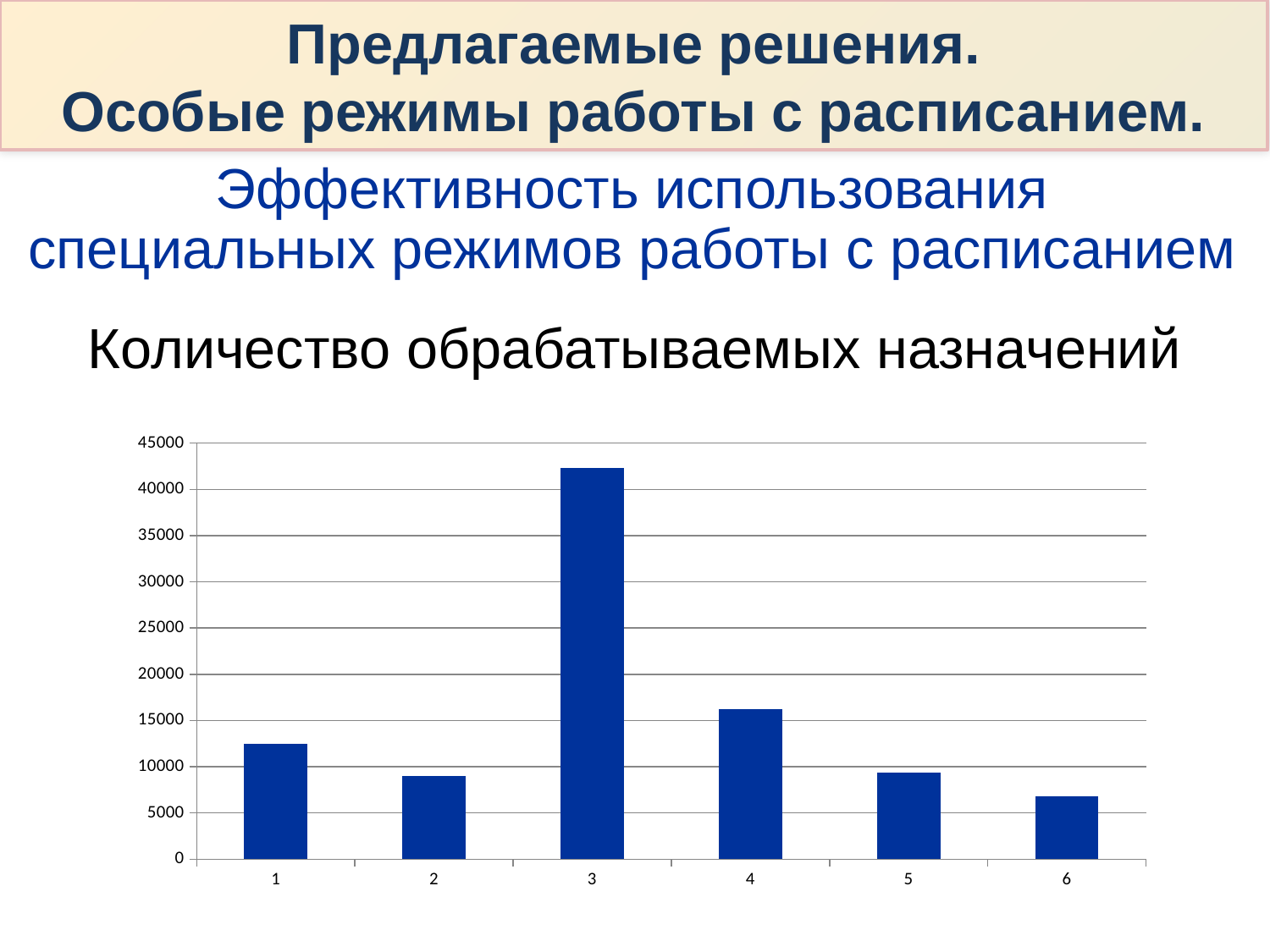

# Предлагаемые решения. Особые режимы работы с расписанием.
Эффективность использования
специальных режимов работы с расписанием
Количество обрабатываемых назначений

### Chart

| Category |  |
|---|---|